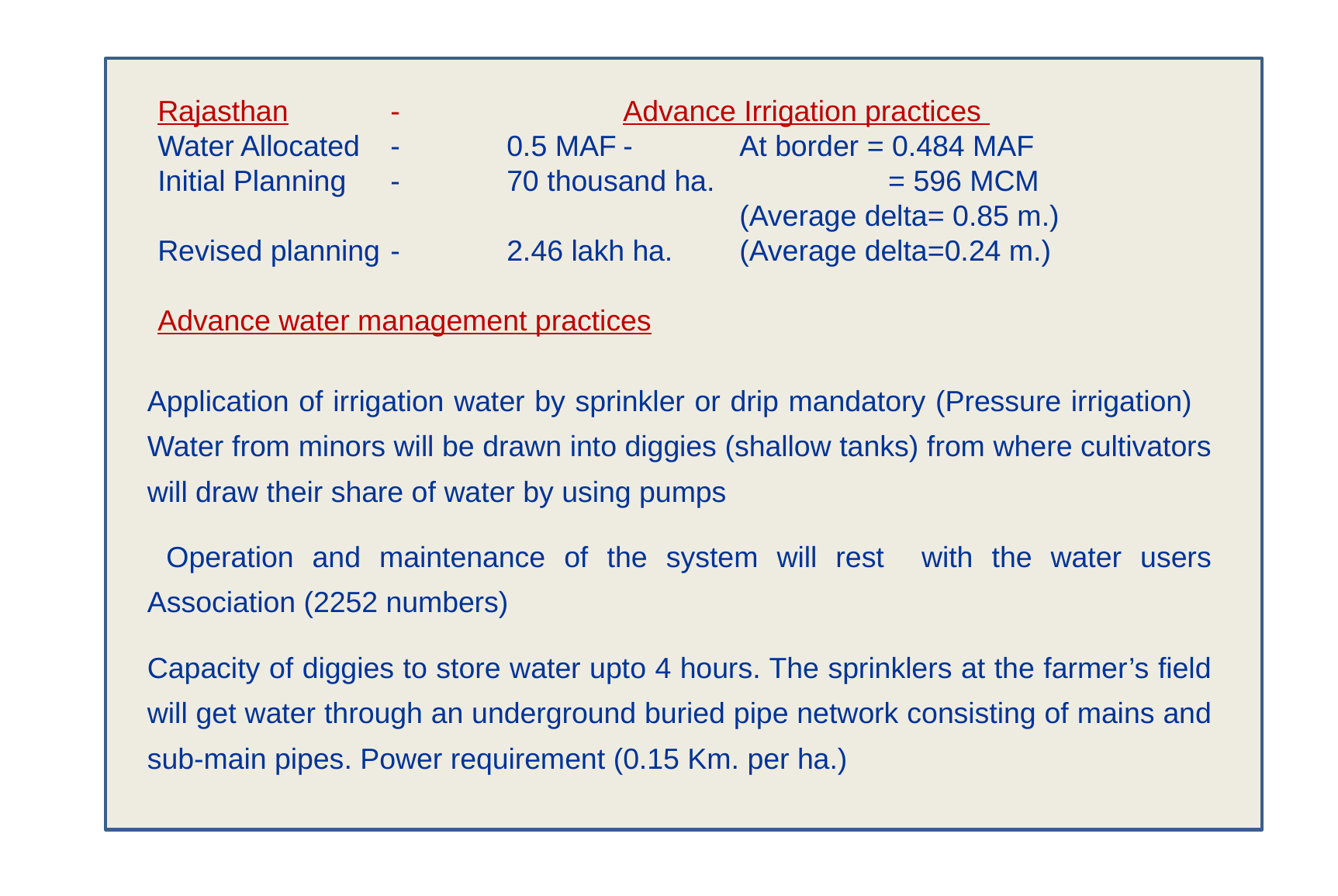

Rajasthan	-		Advance Irrigation practices
	Water Allocated 	-	0.5 MAF	-	At border = 0.484 MAF
	Initial Planning	-	70 thousand ha.		    = 596 MCM
						(Average delta= 0.85 m.)
	Revised planning	-	2.46 lakh ha.	(Average delta=0.24 m.)

	Advance water management practices

	Application of irrigation water by sprinkler or drip mandatory (Pressure irrigation)	Water from minors will be drawn into diggies (shallow tanks) from where cultivators will draw their share of water by using pumps
	 Operation and maintenance of the system will rest  with the water users Association (2252 numbers)
	Capacity of diggies to store water upto 4 hours. The sprinklers at the farmer’s field will get water through an underground buried pipe network consisting of mains and sub-main pipes. Power requirement (0.15 Km. per ha.)